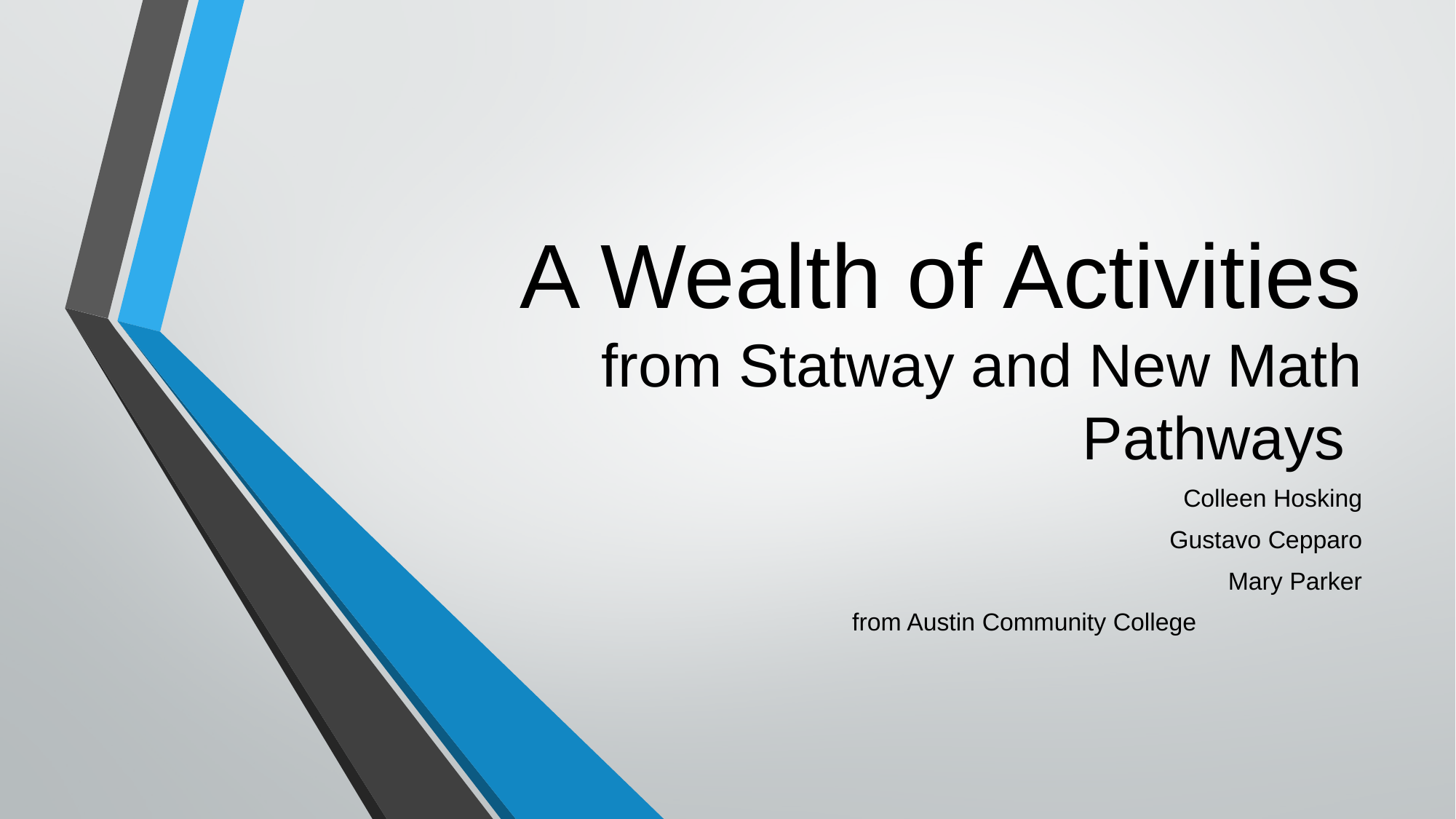

# A Wealth of Activities from Statway and New Math Pathways
Colleen Hosking
Gustavo Cepparo
Mary Parker
from Austin Community College